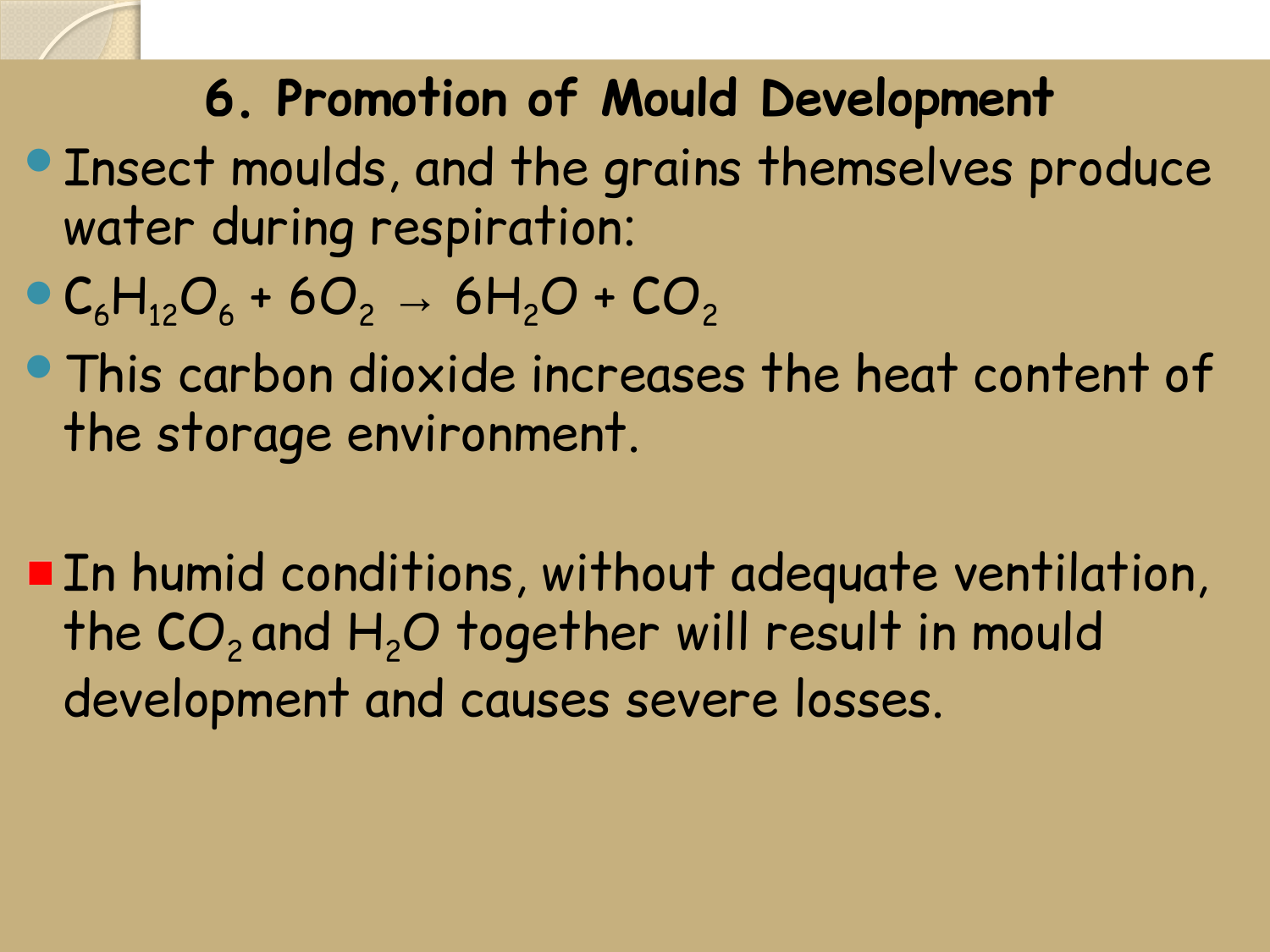

#
6. Promotion of Mould Development
Insect moulds, and the grains themselves produce water during respiration:
C6H12O6 + 6O2 → 6H2O + CO2
This carbon dioxide increases the heat content of the storage environment.

In humid conditions, without adequate ventilation, the CO2 and H2O together will result in mould development and causes severe losses.